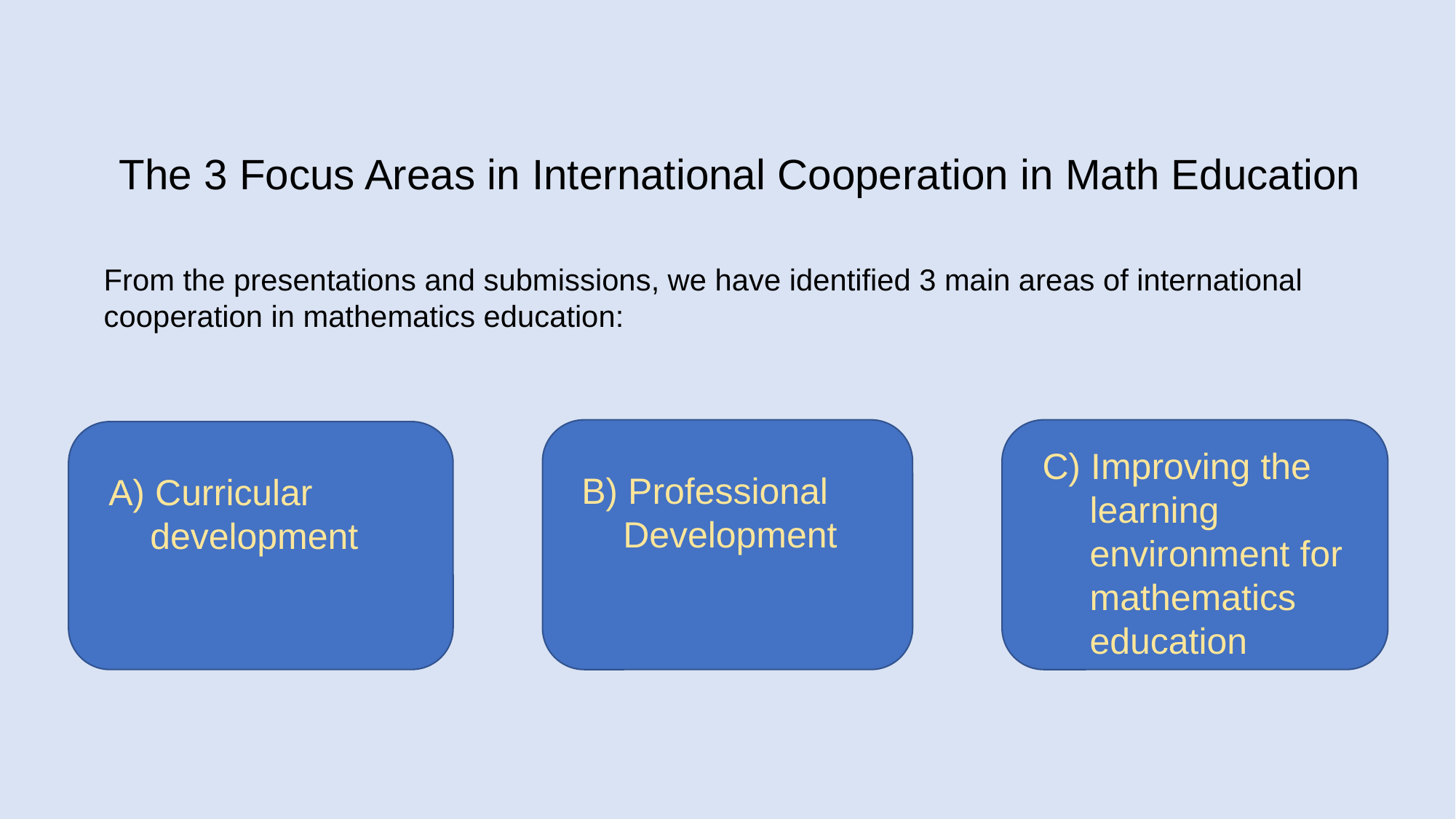

# The 3 Focus Areas in International Cooperation in Math Education
From the presentations and submissions, we have identified 3 main areas of international cooperation in mathematics education:

B) Professional Development

C) Improving the learning environment for mathematics education

A) Curricular development